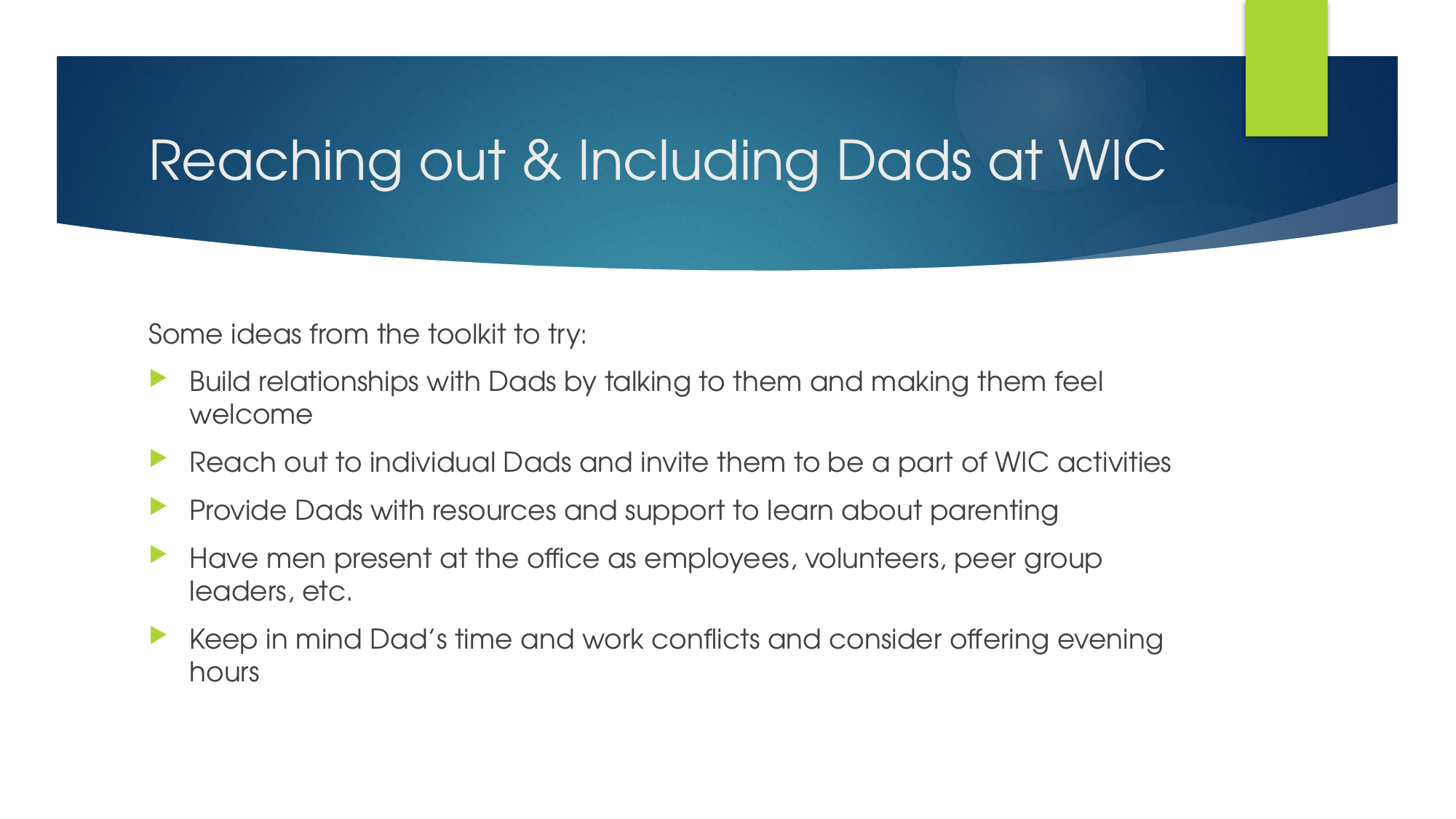

# Reaching out & Including Dads at WIC
Some ideas from the toolkit to try:
Build relationships with Dads by talking to them and making them feel welcome
Reach out to individual Dads and invite them to be a part of WIC activities
Provide Dads with resources and support to learn about parenting
Have men present at the office as employees, volunteers, peer group leaders, etc.
Keep in mind Dad’s time and work conflicts and consider offering evening hours